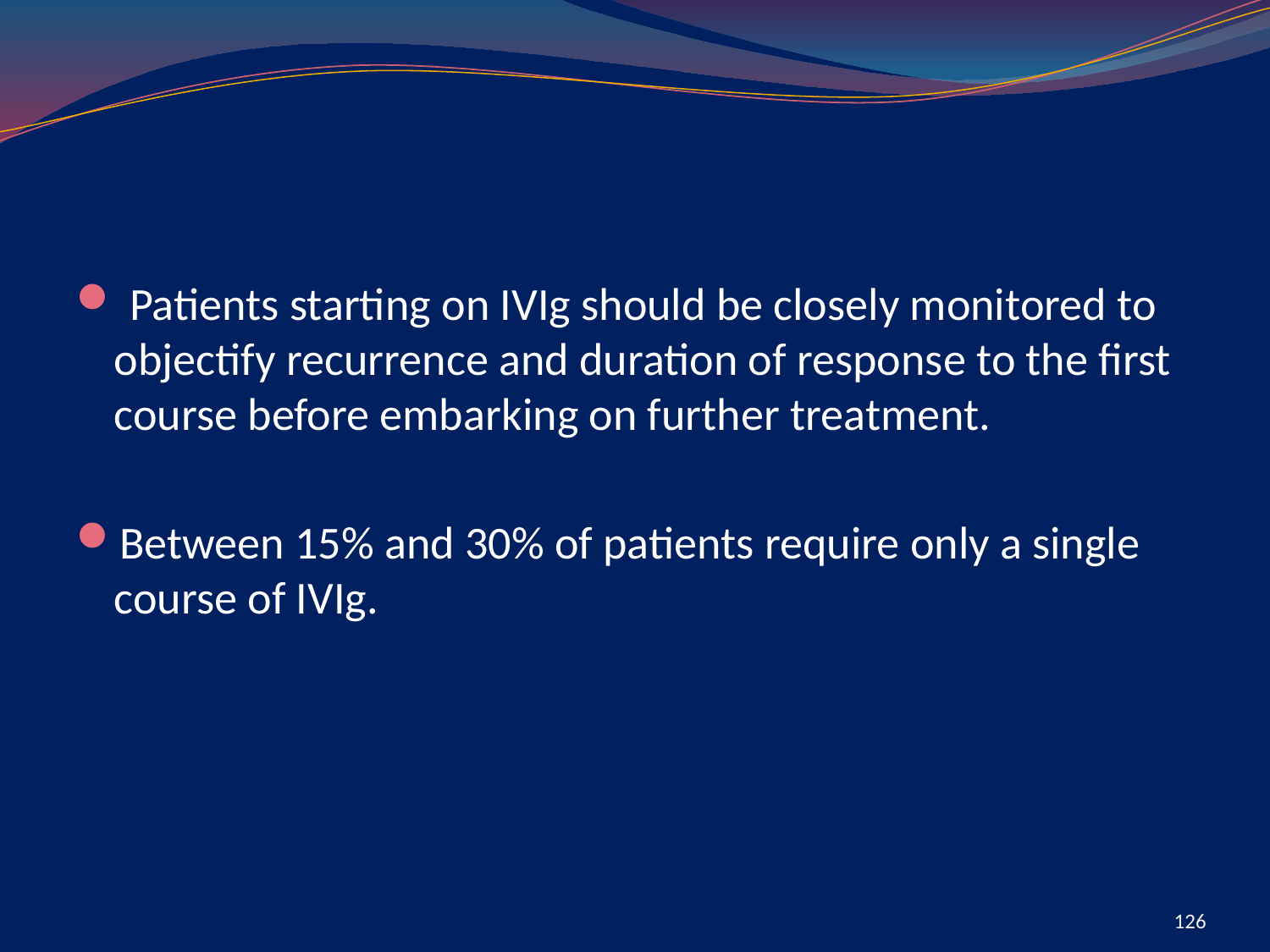

#
 Patients starting on IVIg should be closely monitored to objectify recurrence and duration of response to the first course before embarking on further treatment.

Between 15% and 30% of patients require only a single course of IVIg.

126